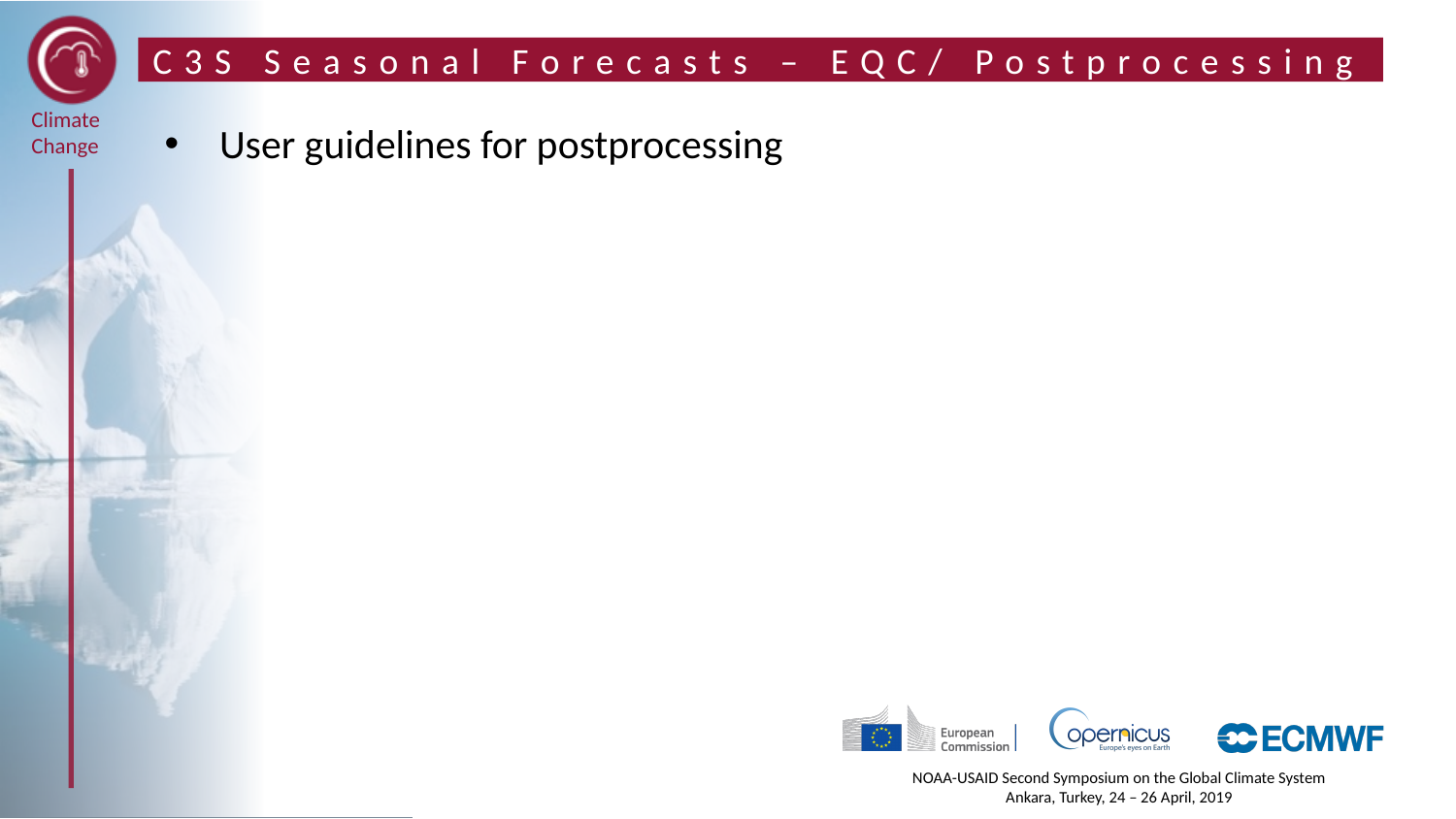

# C3S Seasonal Forecasts – EQC/ Postprocessing
User guidelines for postprocessing